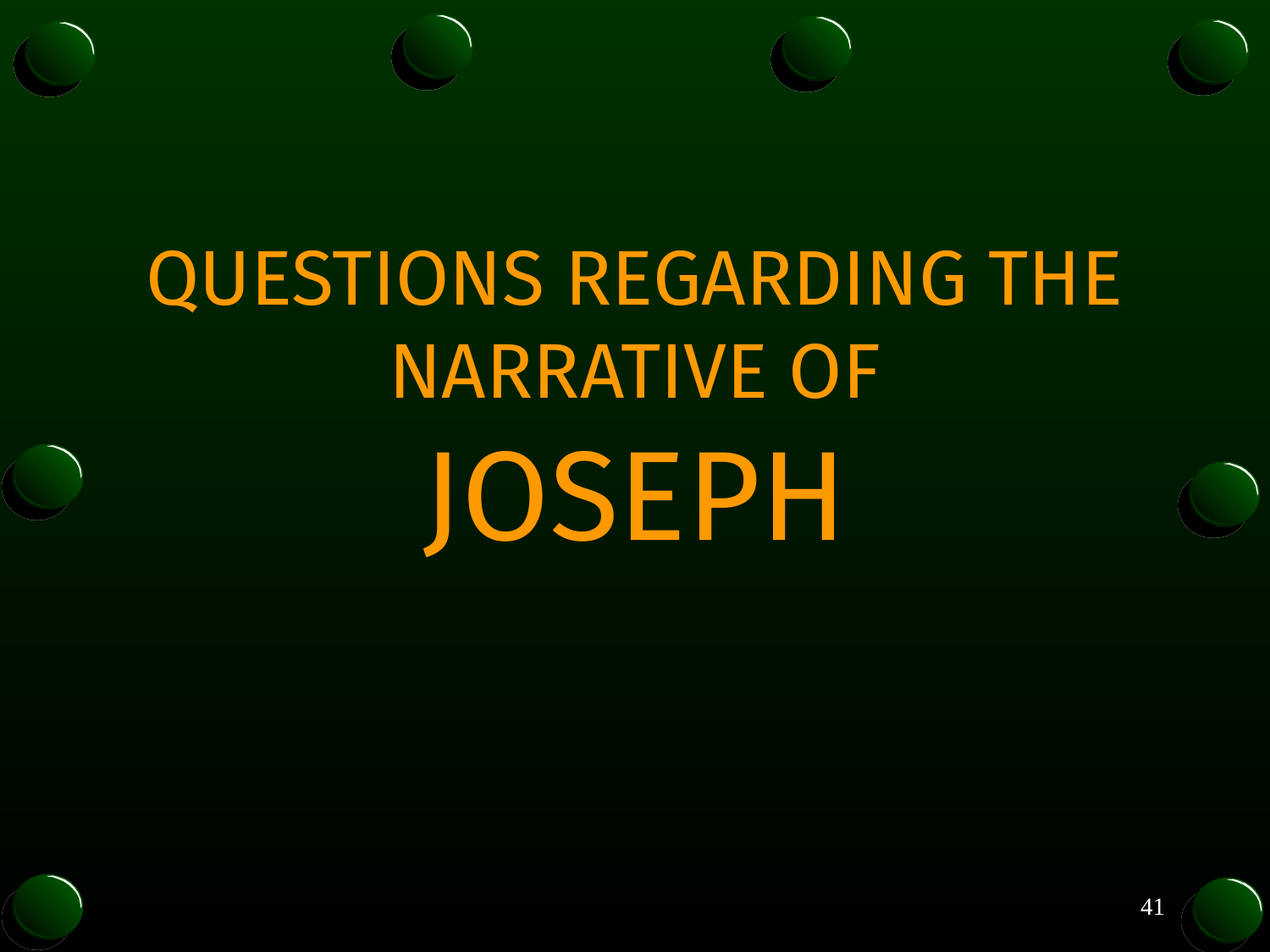

# QUESTIONS REGARDING THE NARRATIVE OF JOSEPH
41